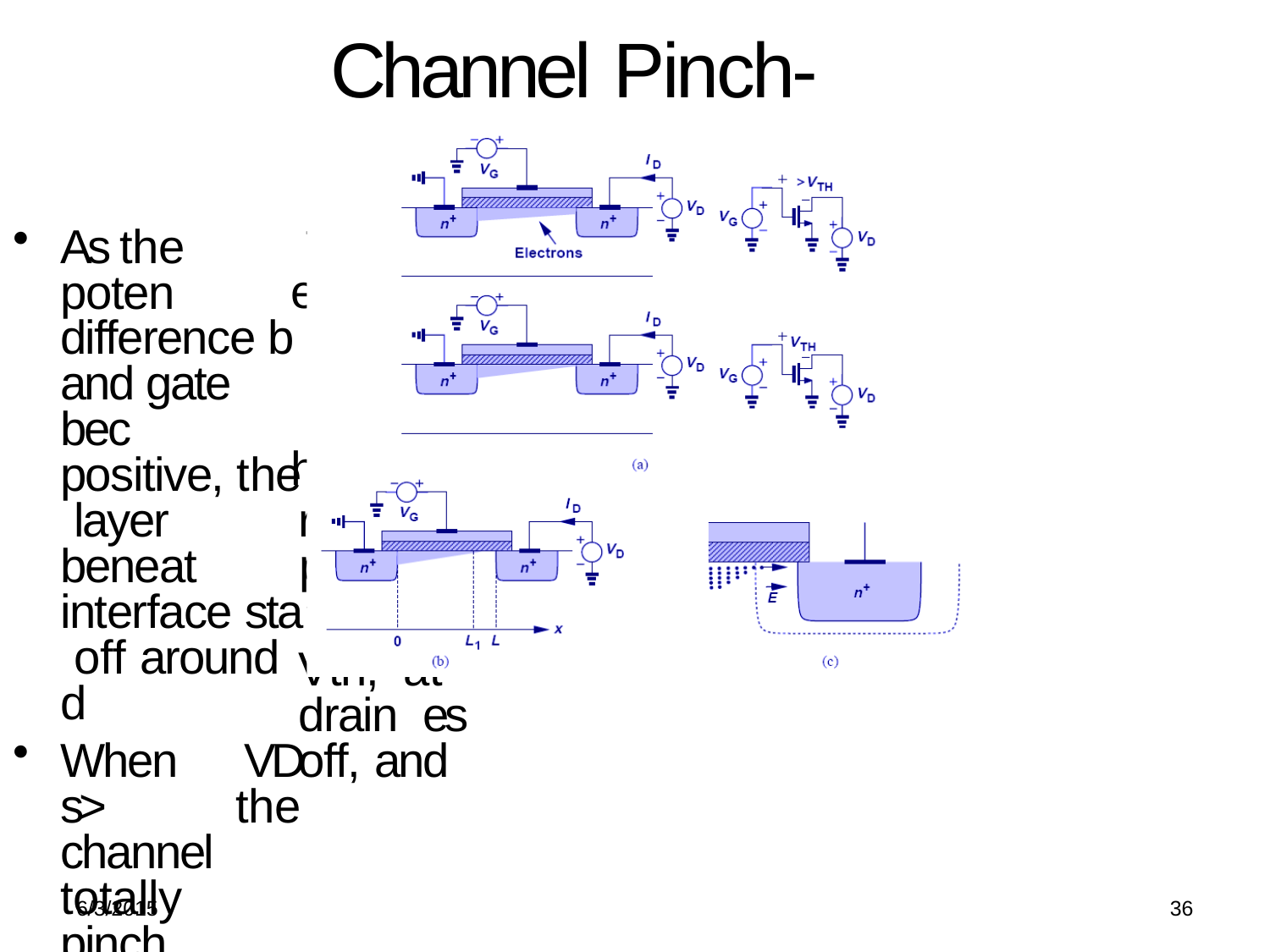

# Channel Pinch-Off

As the poten  difference b  and gate bec  positive, the  layer beneat  interface sta  off around d
When VD s>  the channel  totally pinch
when VD s< VGs - Vth,  the channel length starts  to decrease.
tial
etween drain  omes more  inversion
h the
rts to pinch  rain.
VGs - Vth,  at drain  es off, and
36
6/3/2015